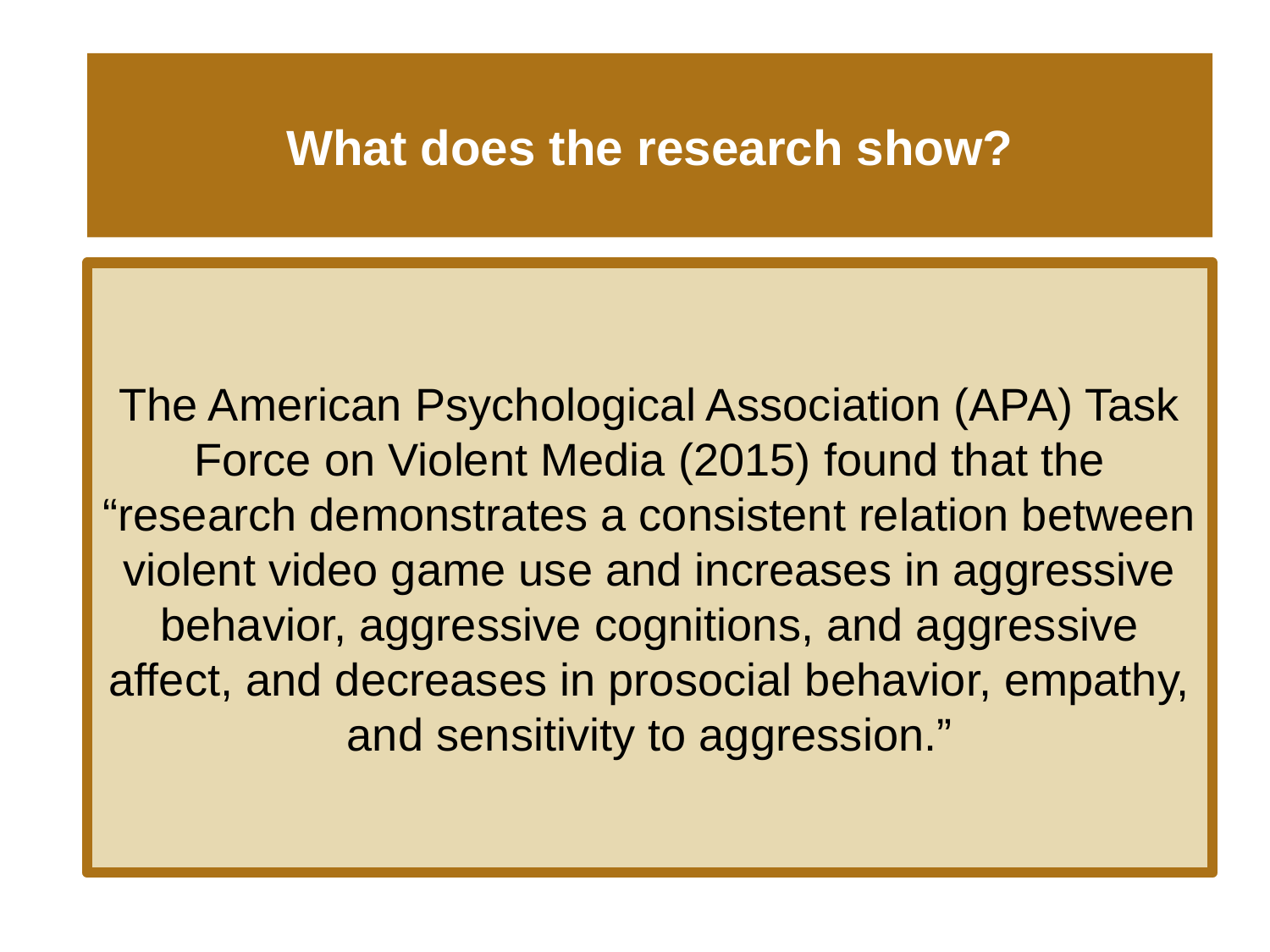

# What does the research show?
The American Psychological Association (APA) Task Force on Violent Media (2015) found that the “research demonstrates a consistent relation between violent video game use and increases in aggressive behavior, aggressive cognitions, and aggressive affect, and decreases in prosocial behavior, empathy, and sensitivity to aggression.”